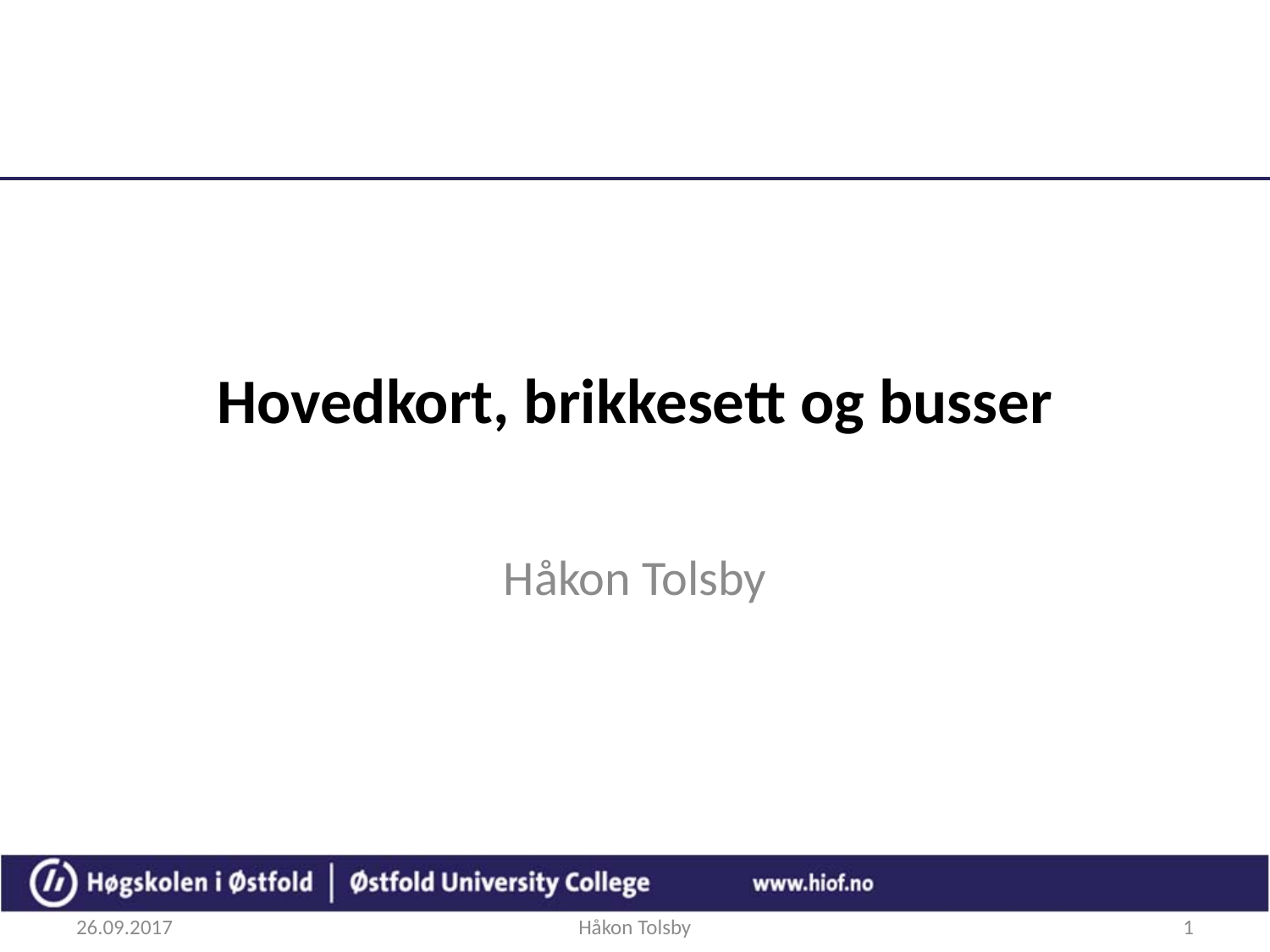

# Hovedkort, brikkesett og busser
Håkon Tolsby
26.09.2017
Håkon Tolsby
1